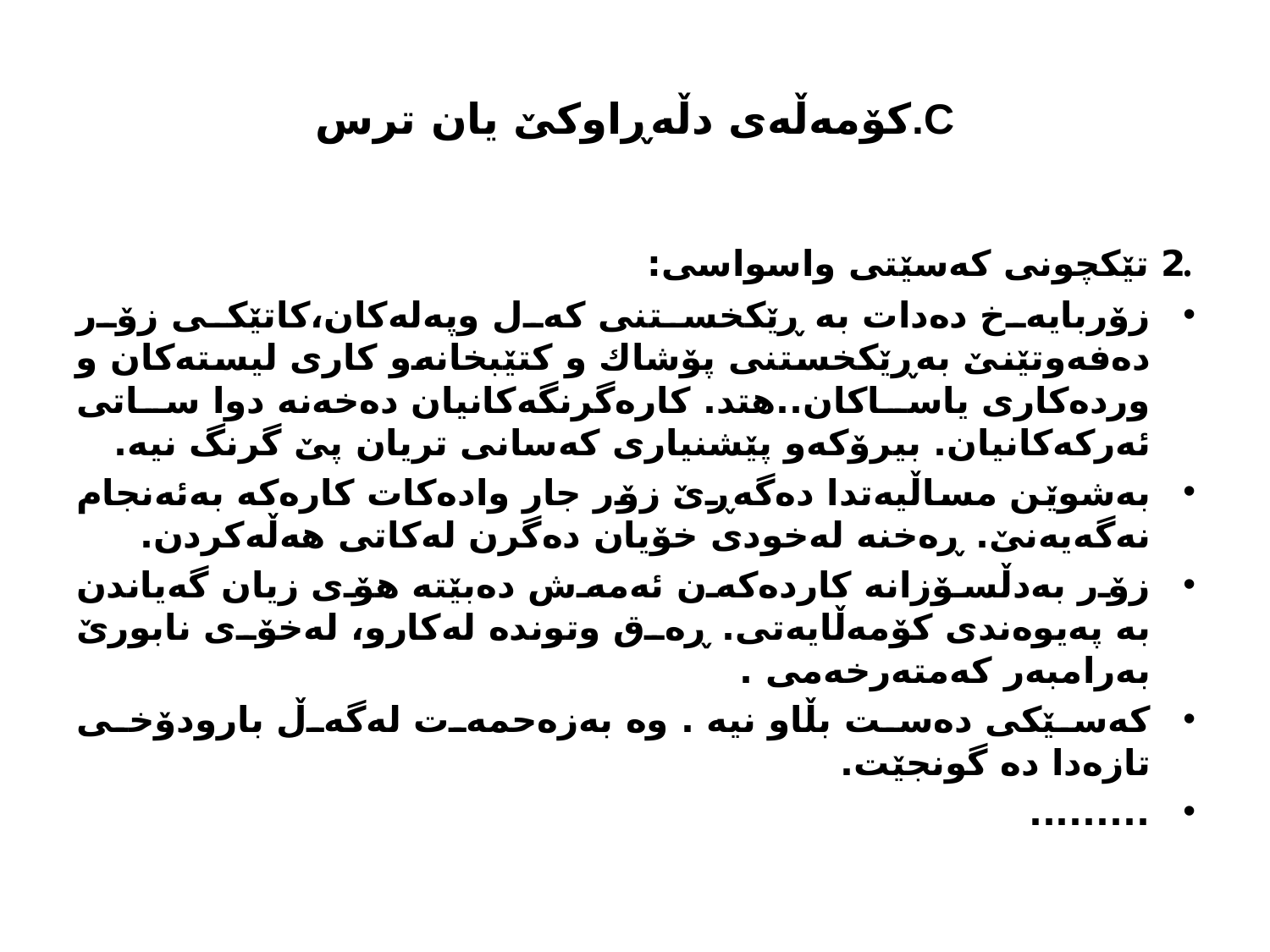

# كۆمه‌ڵه‌ی دڵه‌ڕاوكێ یان ترس.C
.2 تێكچونی كه‌سێتی واسواسی:
زۆربایه‌خ ده‌دات به‌ ڕێكخستنی كه‌ل وپه‌له‌كان،كاتێكی زۆر ده‌فه‌وتێنێ به‌ڕێكخستنی پۆشاك و كتێبخانه‌و كاری لیسته‌كان و ورده‌كاری یاساكان..هتد. كاره‌گرنگه‌كانیان ده‌خه‌نه‌ دوا ساتی ئه‌ركه‌كانیان. بیرۆكه‌و پێشنیاری كه‌سانی تریان پێ گرنگ نیه‌.
به‌شوێن مساڵیه‌تدا ده‌گه‌ڕێ زۆر جار واده‌كات كاره‌كه‌ به‌ئه‌نجام نه‌گه‌یه‌نێ. ڕه‌خنه‌ له‌خودی خۆیان ده‌گرن له‌كاتی هه‌ڵه‌كردن.
زۆر به‌دڵسۆزانه‌ كارده‌كه‌ن ئه‌مه‌ش ده‌بێته‌ هۆی زیان گه‌یاندن به‌ په‌یوه‌ندی كۆمه‌ڵایه‌تی. ڕه‌ق وتونده‌ له‌كارو، له‌خۆی نابورێ به‌رامبه‌ر كه‌مته‌رخه‌می .
كه‌سێكی ده‌ست بڵاو نیه‌ . وه‌ به‌زه‌حمه‌ت له‌گه‌ڵ بارودۆخی تازه‌دا ده‌ گونجێت.
.........